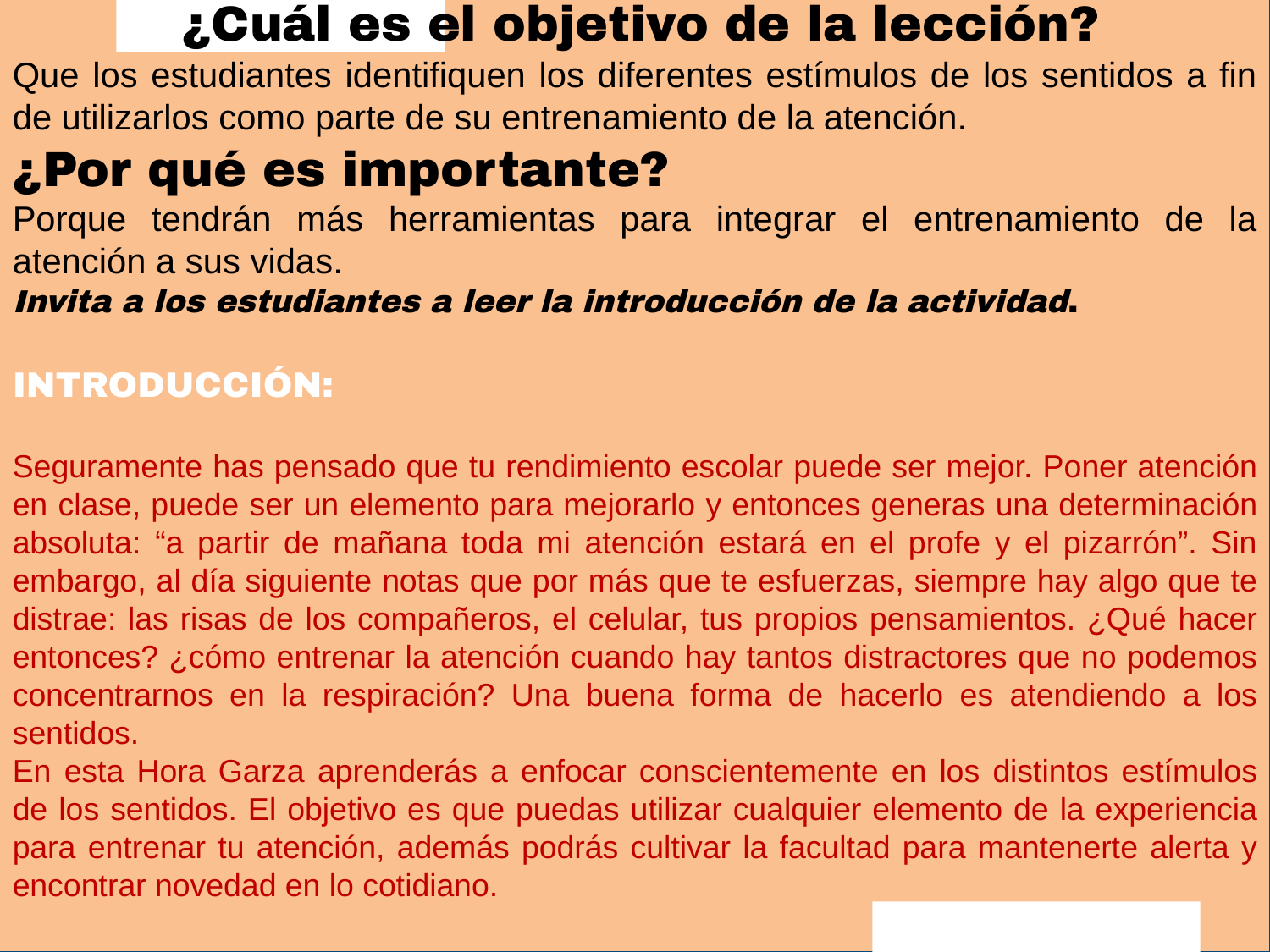

I ¿Cuál es el objetivo de la lección?
Que los estudiantes identifiquen los diferentes estímulos de los sentidos a fin de utilizarlos como parte de su entrenamiento de la atención.
¿Por qué es importante?
Porque tendrán más herramientas para integrar el entrenamiento de la atención a sus vidas.
Invita a los estudiantes a leer la introducción de la actividad.

INTRODUCCIÓN:

Seguramente has pensado que tu rendimiento escolar puede ser mejor. Poner atención en clase, puede ser un elemento para mejorarlo y entonces generas una determinación absoluta: “a partir de mañana toda mi atención estará en el profe y el pizarrón”. Sin embargo, al día siguiente notas que por más que te esfuerzas, siempre hay algo que te distrae: las risas de los compañeros, el celular, tus propios pensamientos. ¿Qué hacer entonces? ¿cómo entrenar la atención cuando hay tantos distractores que no podemos concentrarnos en la respiración? Una buena forma de hacerlo es atendiendo a los sentidos.
En esta Hora Garza aprenderás a enfocar conscientemente en los distintos estímulos de los sentidos. El objetivo es que puedas utilizar cualquier elemento de la experiencia para entrenar tu atención, además podrás cultivar la facultad para mantenerte alerta y encontrar novedad en lo cotidiano.